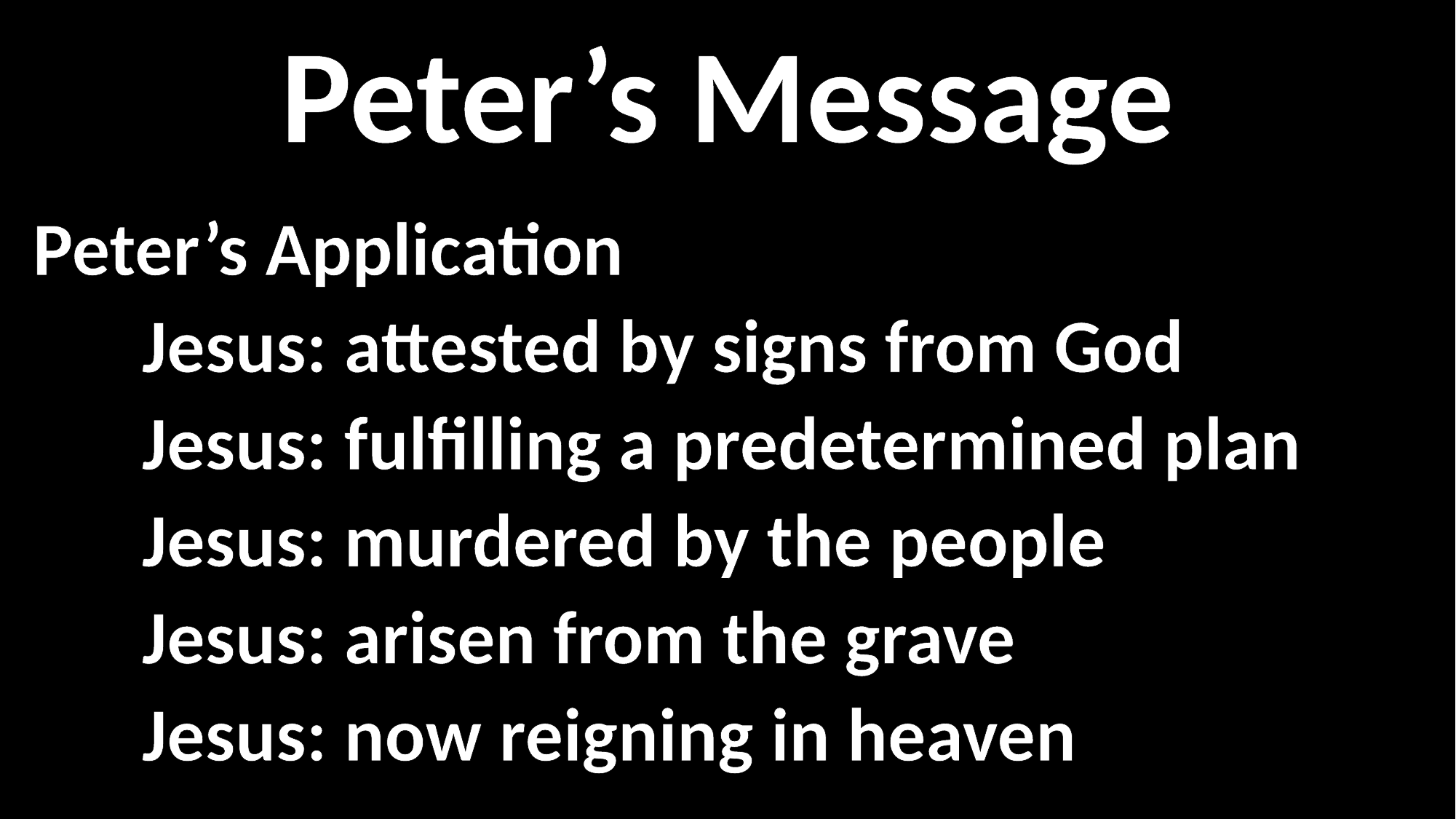

Peter’s Message
Peter’s Application
	Jesus: attested by signs from God
	Jesus: fulfilling a predetermined plan
	Jesus: murdered by the people
	Jesus: arisen from the grave
	Jesus: now reigning in heaven